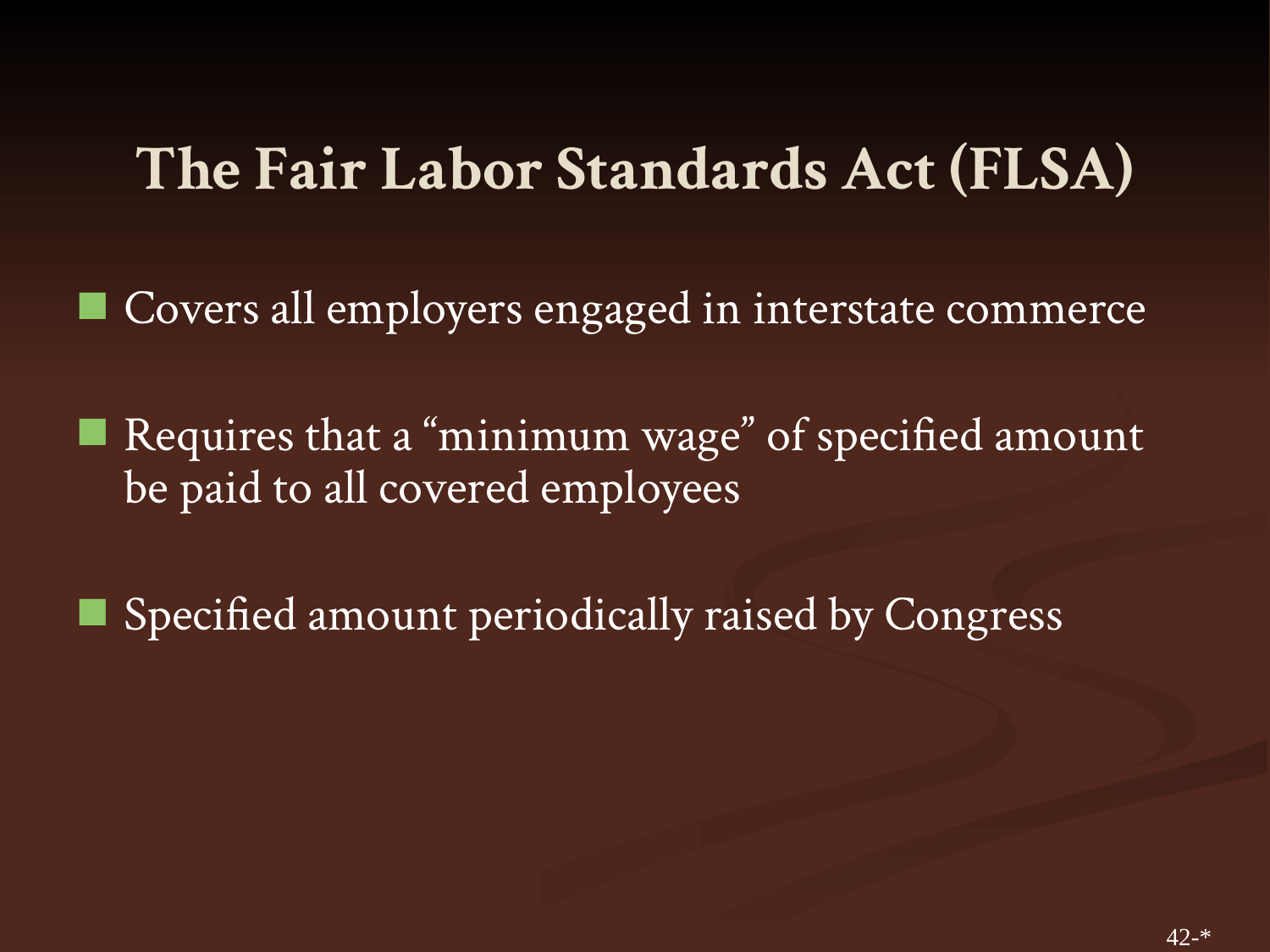

# The Fair Labor Standards Act (FLSA)
Covers all employers engaged in interstate commerce

Requires that a “minimum wage” of specified amount be paid to all covered employees

Specified amount periodically raised by Congress
42-*